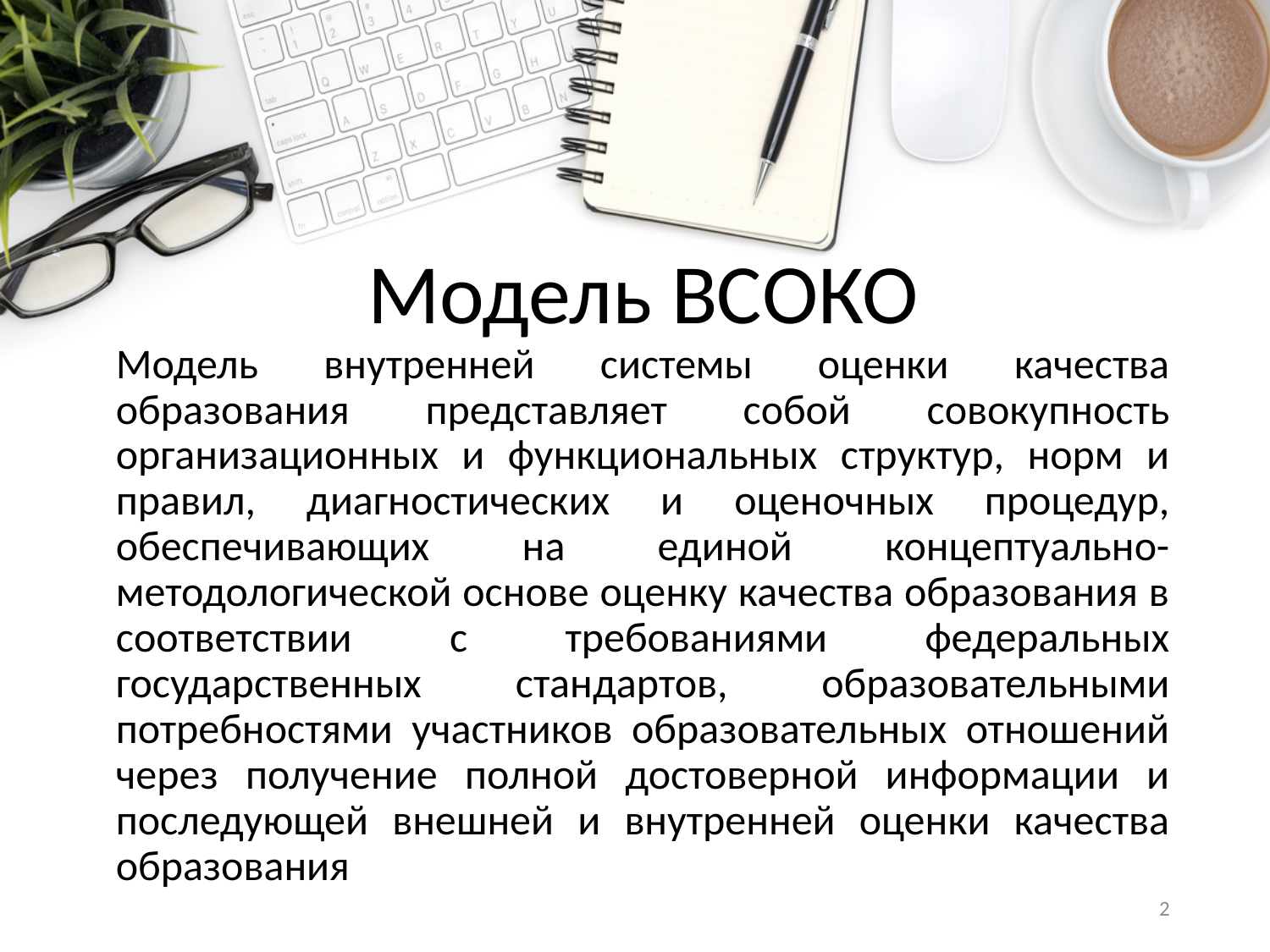

# Модель ВСОКО
Модель внутренней системы оценки качества образования представляет собой совокупность организационных и функциональных структур, норм и правил, диагностических и оценочных процедур, обеспечивающих на единой концептуально-методологической основе оценку качества образования в соответствии с требованиями федеральных государственных стандартов, образовательными потребностями участников образовательных отношений через получение полной достоверной информации и последующей внешней и внутренней оценки качества образования
2